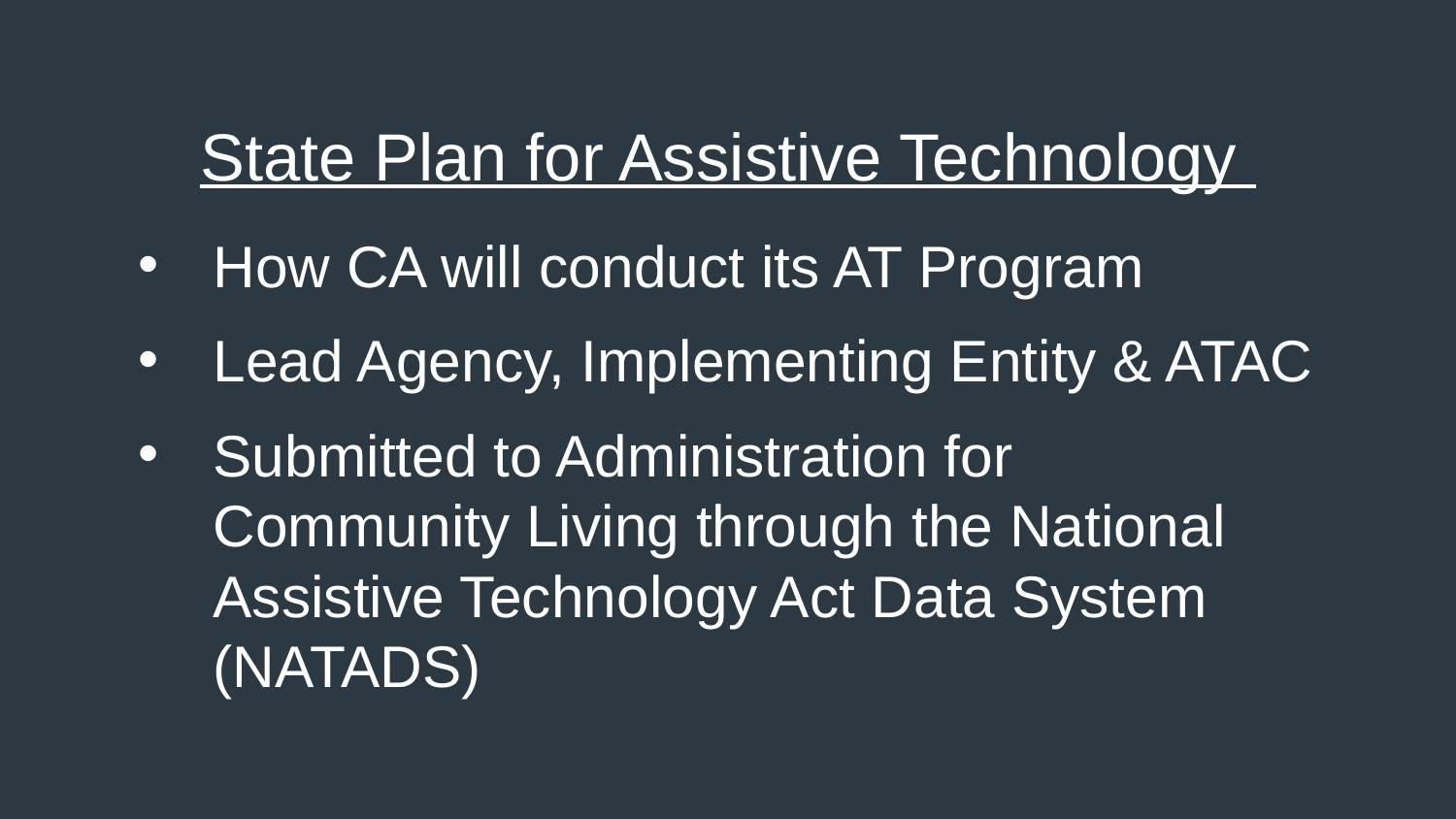

# State Plan for Assistive Technology
How CA will conduct its AT Program
Lead Agency, Implementing Entity & ATAC
Submitted to Administration for Community Living through the National Assistive Technology Act Data System (NATADS)